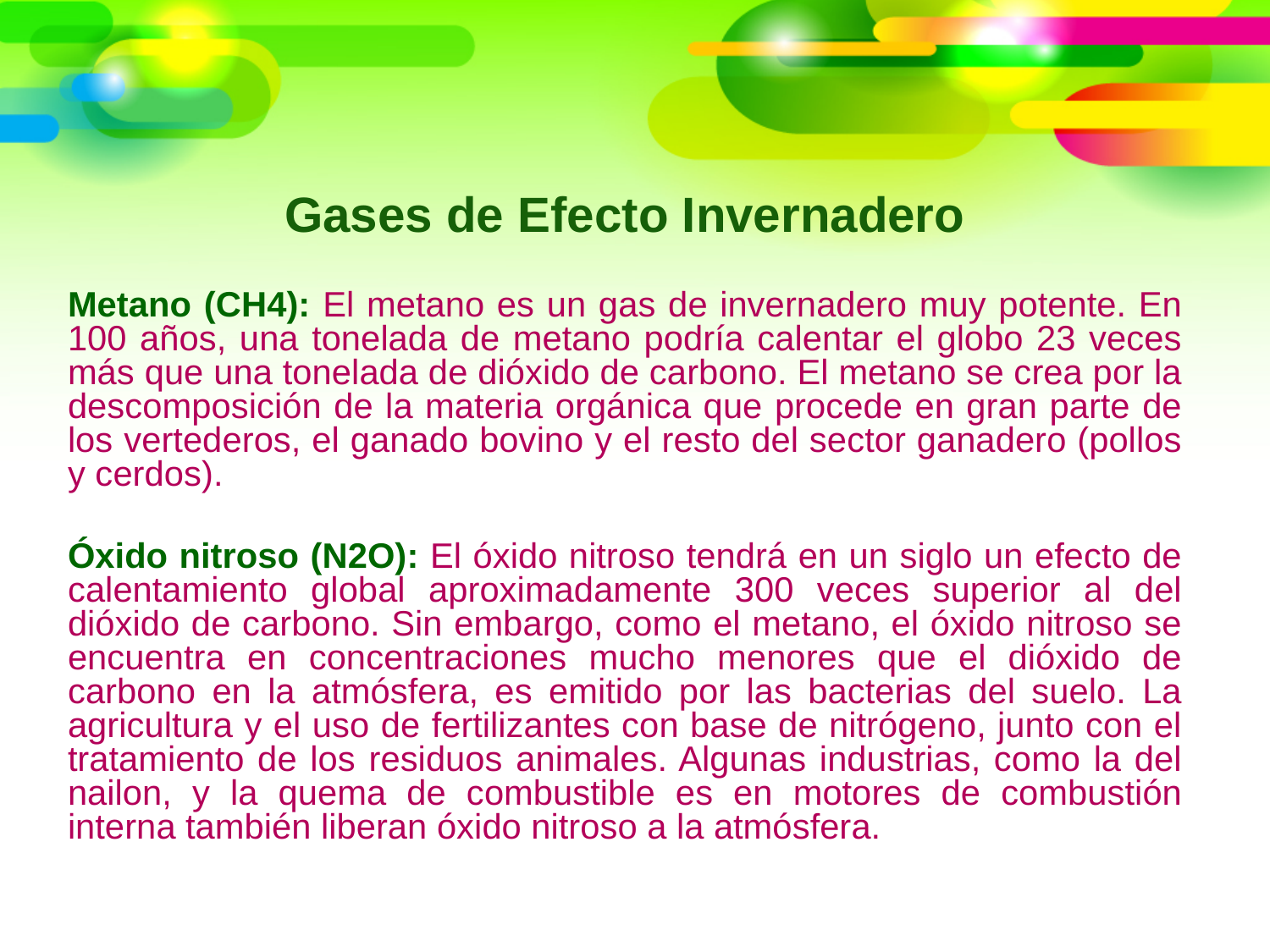

Gases de Efecto Invernadero

Metano (CH4): El metano es un gas de invernadero muy potente. En 100 años, una tonelada de metano podría calentar el globo 23 veces más que una tonelada de dióxido de carbono. El metano se crea por la descomposición de la materia orgánica que procede en gran parte de los vertederos, el ganado bovino y el resto del sector ganadero (pollos y cerdos).

Óxido nitroso (N2O): El óxido nitroso tendrá en un siglo un efecto de calentamiento global aproximadamente 300 veces superior al del dióxido de carbono. Sin embargo, como el metano, el óxido nitroso se encuentra en concentraciones mucho menores que el dióxido de carbono en la atmósfera, es emitido por las bacterias del suelo. La agricultura y el uso de fertilizantes con base de nitrógeno, junto con el tratamiento de los residuos animales. Algunas industrias, como la del nailon, y la quema de combustible es en motores de combustión interna también liberan óxido nitroso a la atmósfera.